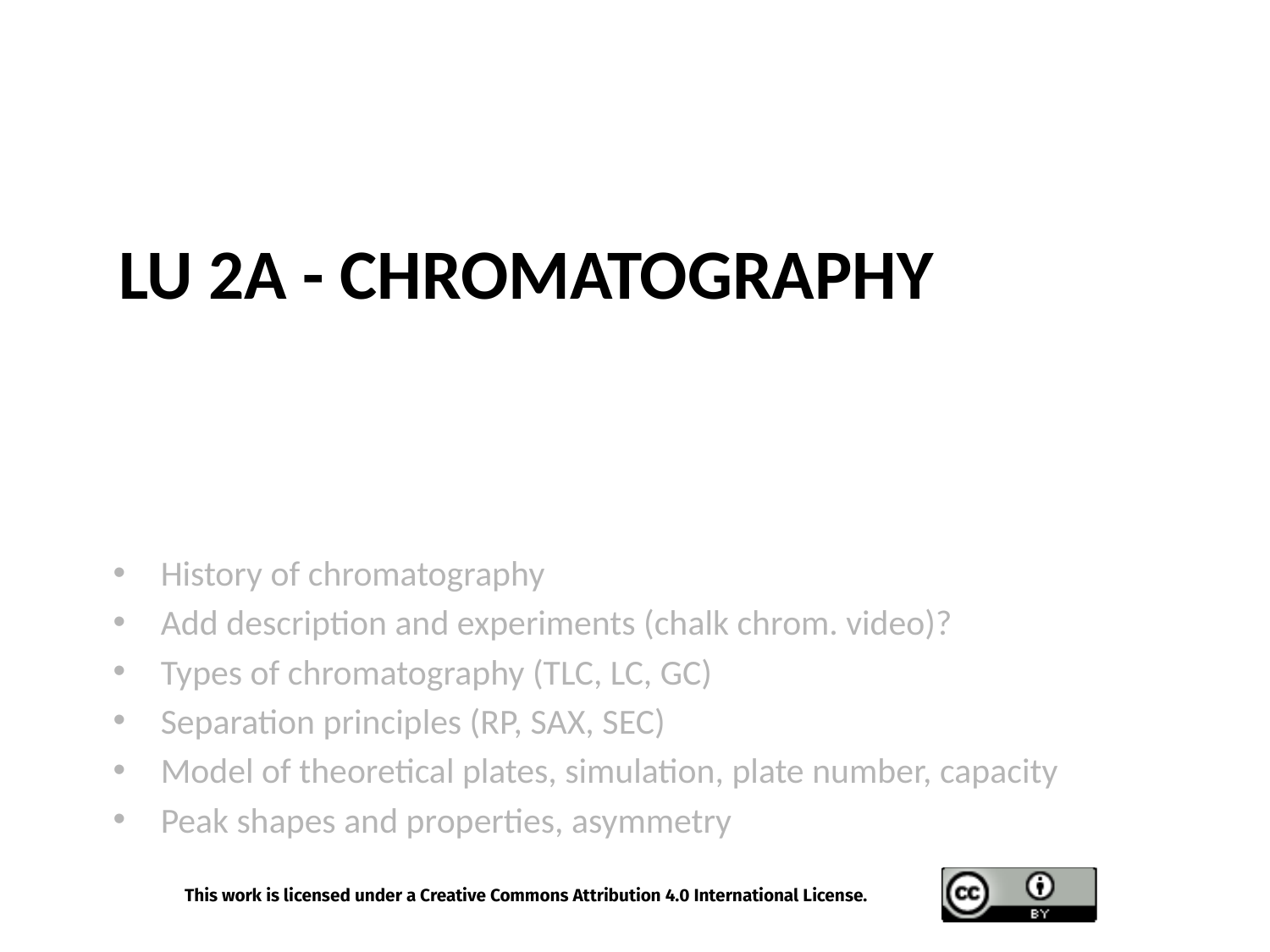

# LU 2A - CHromatography
History of chromatography
Add description and experiments (chalk chrom. video)?
Types of chromatography (TLC, LC, GC)
Separation principles (RP, SAX, SEC)
Model of theoretical plates, simulation, plate number, capacity
Peak shapes and properties, asymmetry